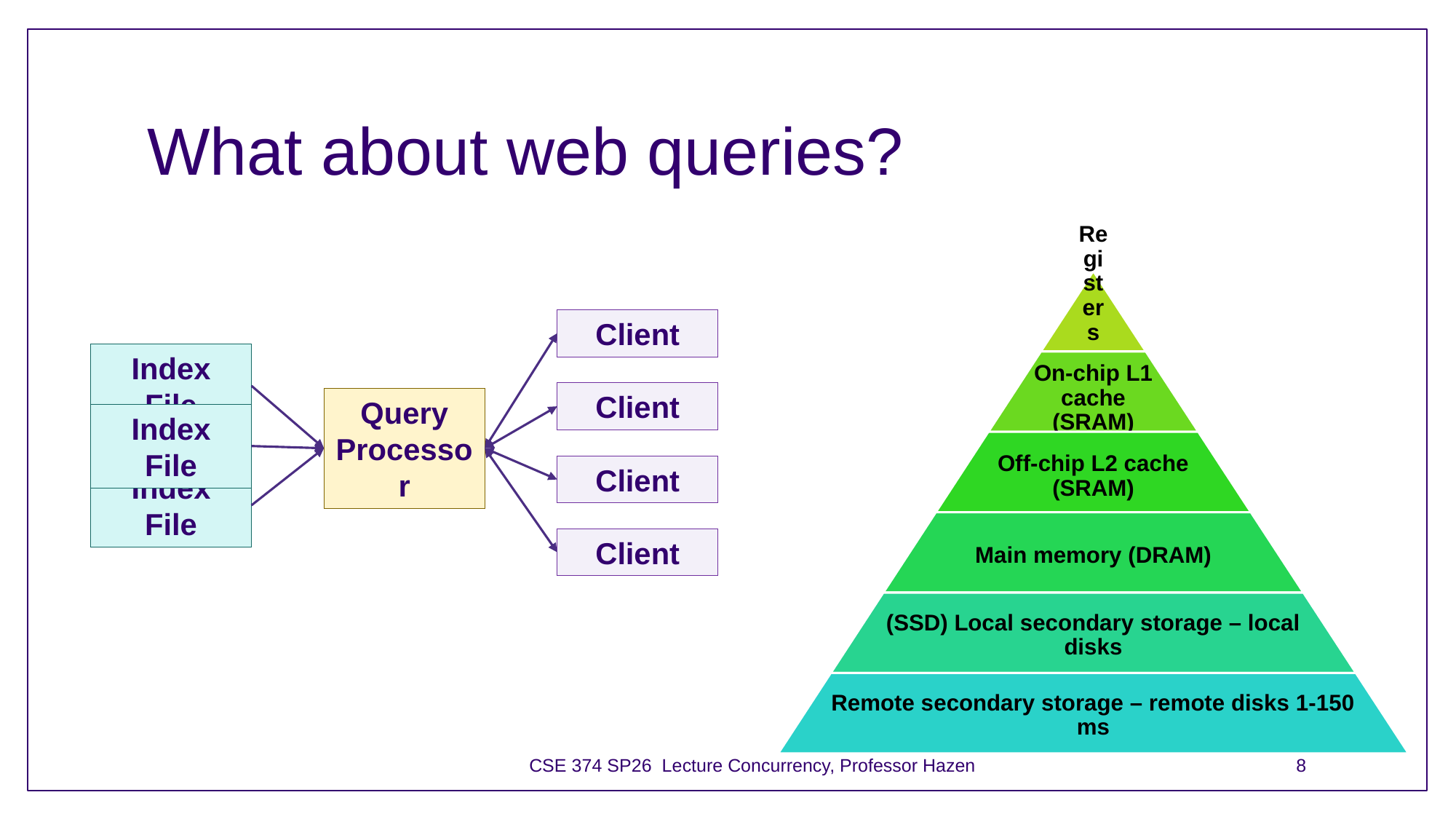

# What about web queries?
Registers
< 1ns
On-chip L1 cache (SRAM)
Off-chip L2 cache (SRAM)
Main memory (DRAM)
(SSD) Local secondary storage – local disks
Remote secondary storage – remote disks 1-150 ms
Client
Index File
Client
Query Processor
Index File
Client
Index File
Client
CSE 374 SP26  Lecture Concurrency, Professor Hazen
8